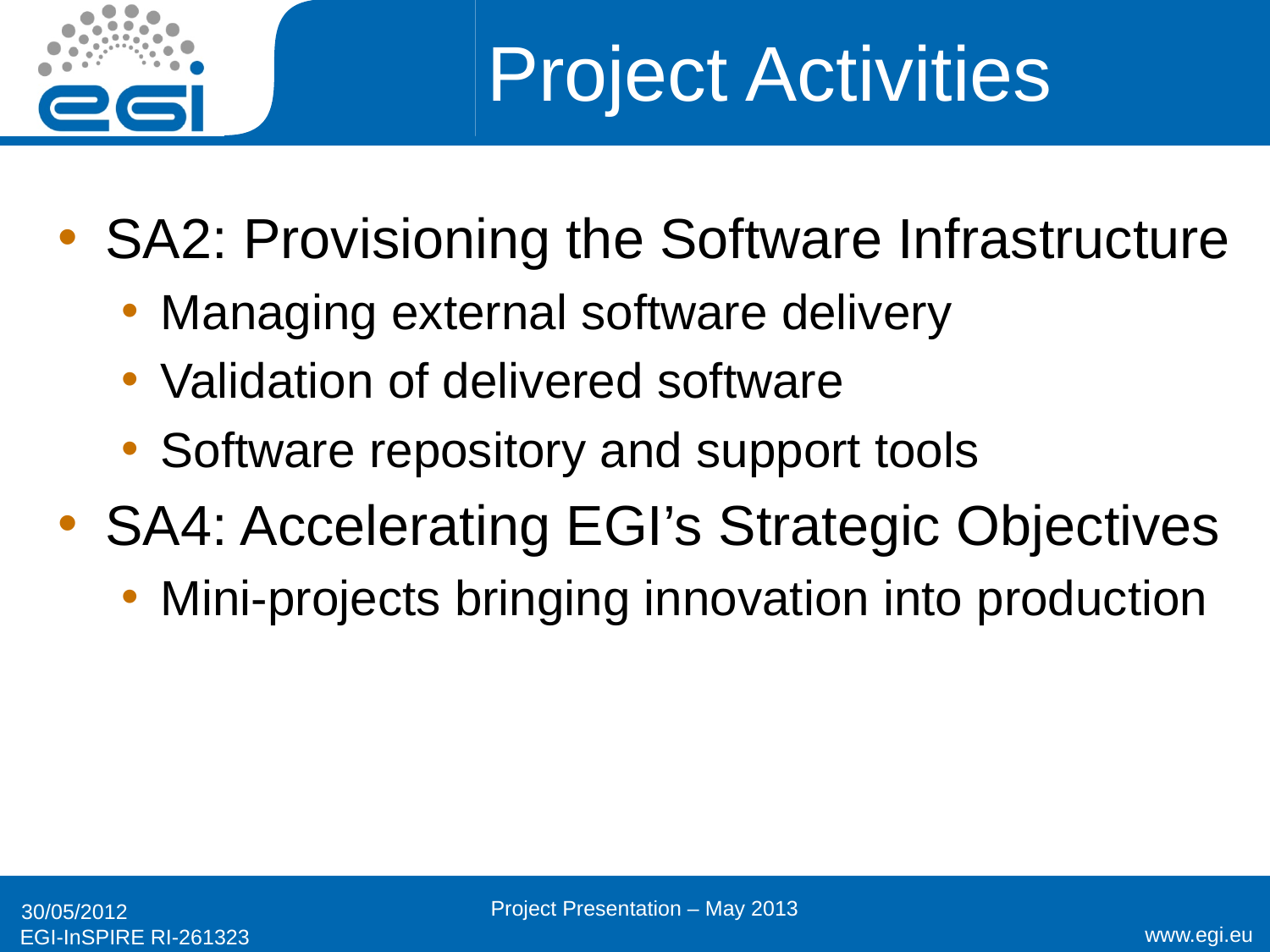

# Project Activities
SA2: Provisioning the Software Infrastructure
Managing external software delivery
Validation of delivered software
Software repository and support tools
SA4: Accelerating EGI’s Strategic Objectives
Mini-projects bringing innovation into production

Project Presentation – May 2013
30/05/2012